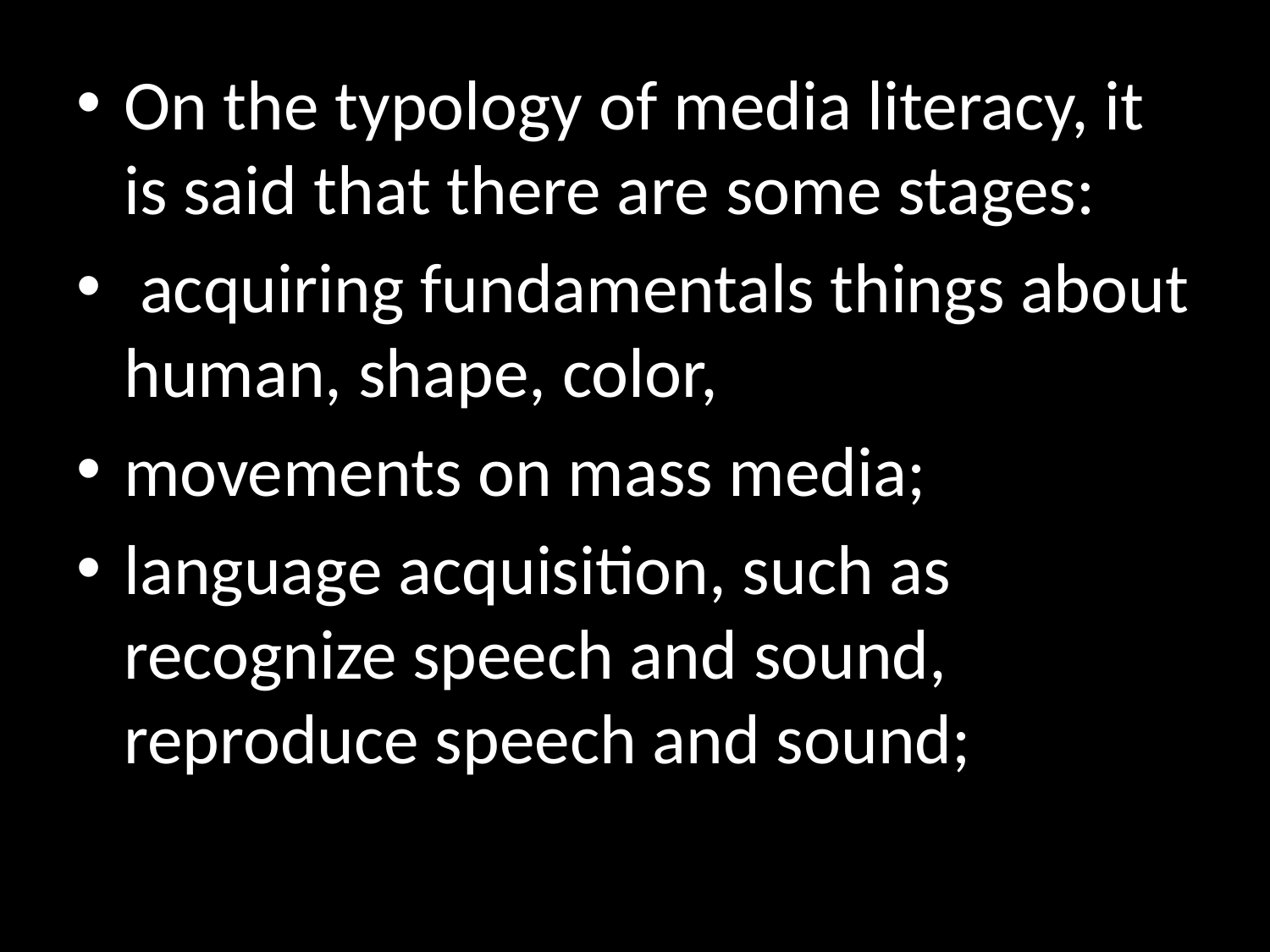

On the typology of media literacy, it is said that there are some stages:
 acquiring fundamentals things about human, shape, color,
movements on mass media;
language acquisition, such as recognize speech and sound, reproduce speech and sound;